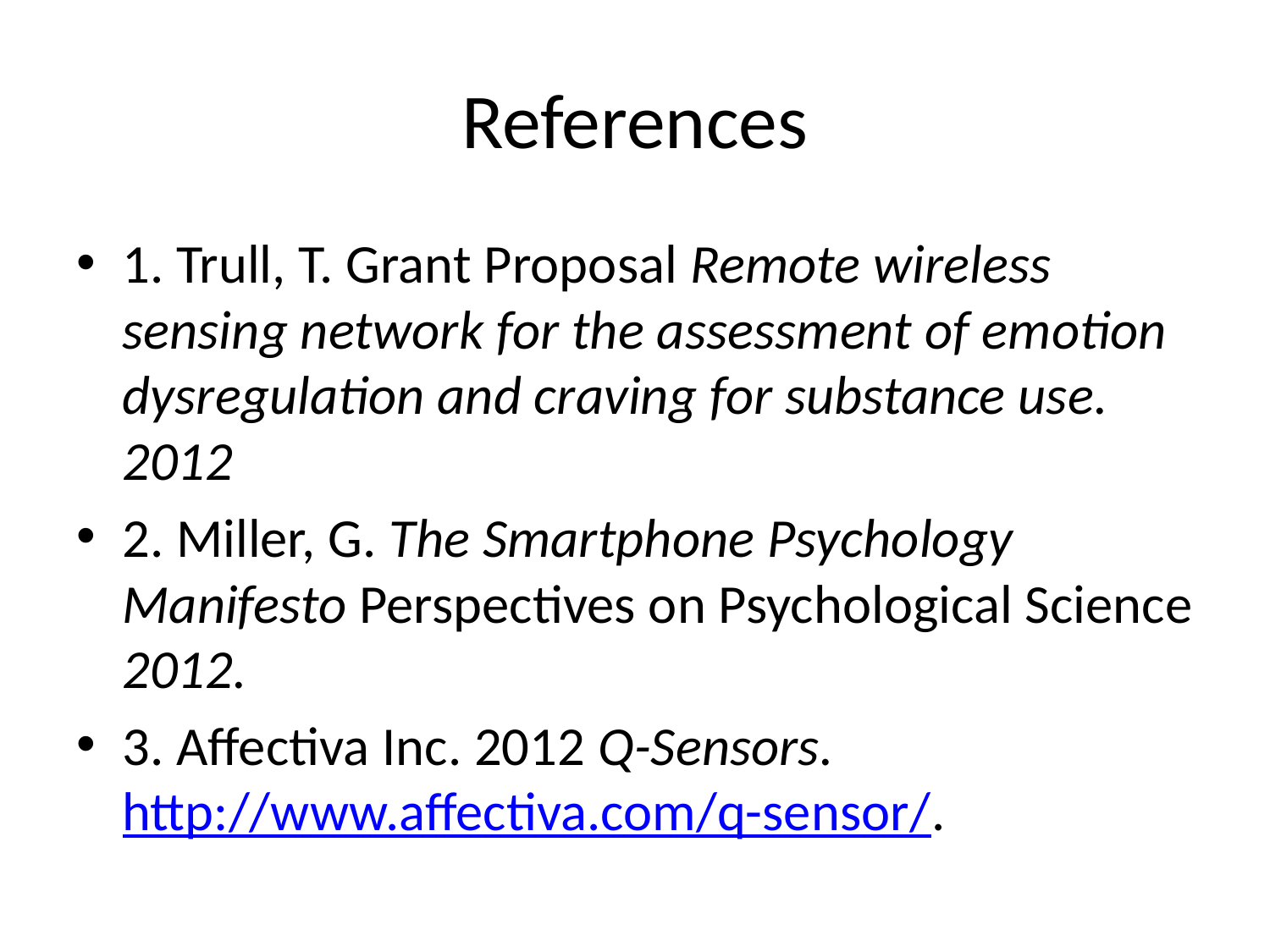

# References
1. Trull, T. Grant Proposal Remote wireless sensing network for the assessment of emotion dysregulation and craving for substance use. 2012
2. Miller, G. The Smartphone Psychology Manifesto Perspectives on Psychological Science 2012.
3. Affectiva Inc. 2012 Q-Sensors. http://www.affectiva.com/q-sensor/.